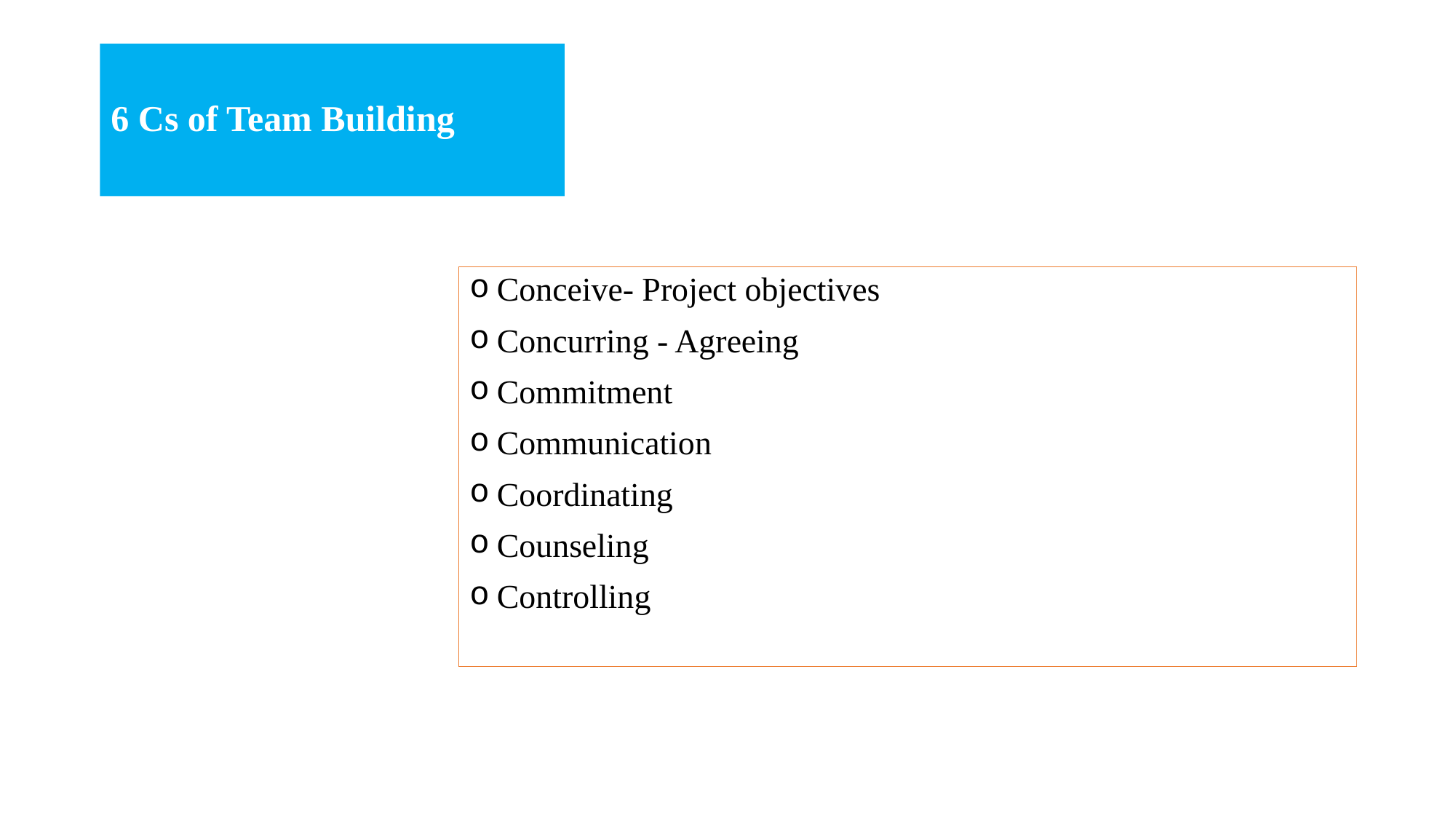

# 6 Cs of Team Building
Conceive- Project objectives
Concurring - Agreeing
Commitment
Communication
Coordinating
Counseling
Controlling